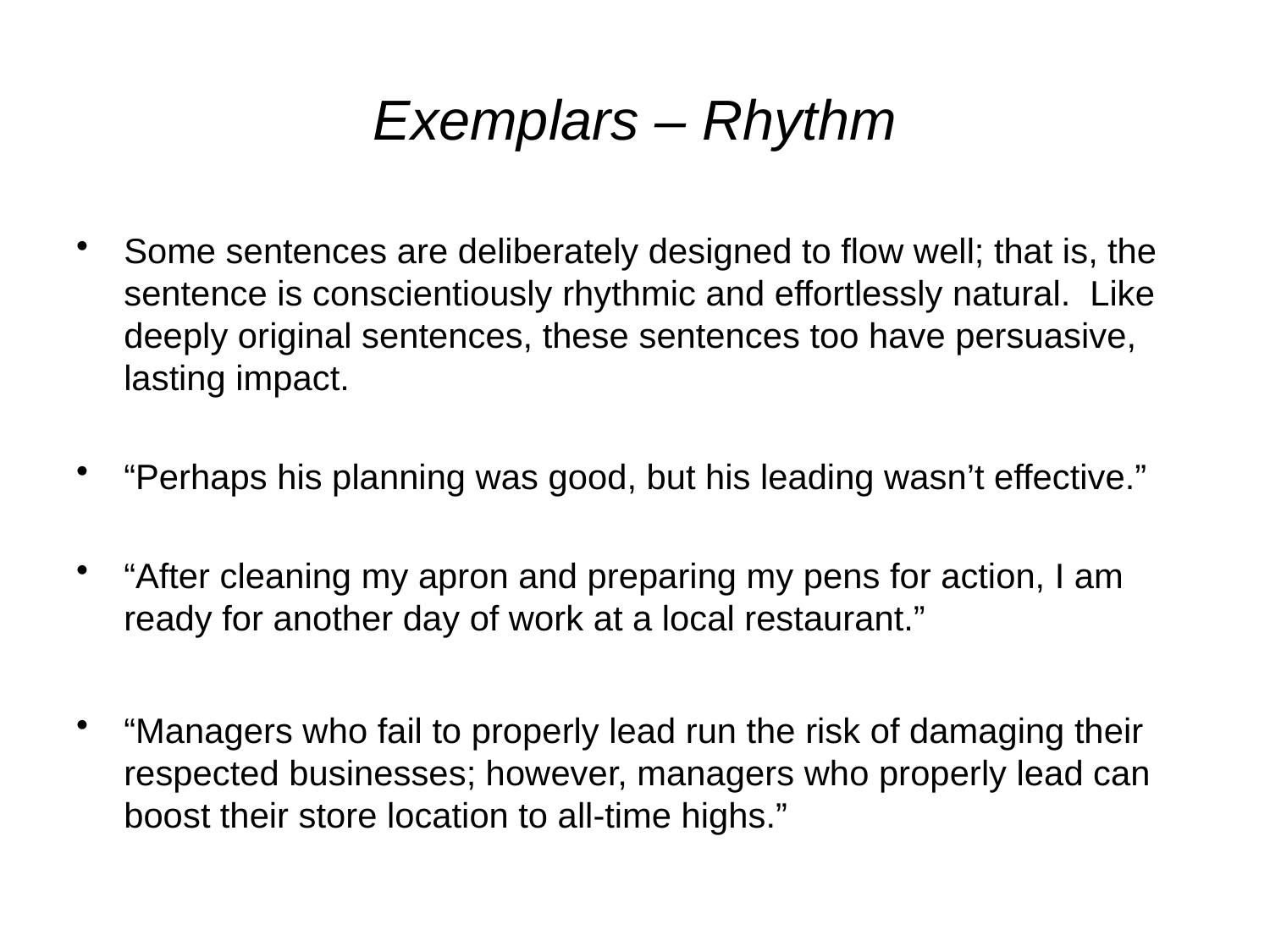

# Exemplars – Rhythm
Some sentences are deliberately designed to flow well; that is, the sentence is conscientiously rhythmic and effortlessly natural.  Like deeply original sentences, these sentences too have persuasive, lasting impact.

“Perhaps his planning was good, but his leading wasn’t effective.”

“After cleaning my apron and preparing my pens for action, I am ready for another day of work at a local restaurant.”

“Managers who fail to properly lead run the risk of damaging their respected businesses; however, managers who properly lead can boost their store location to all-time highs.”